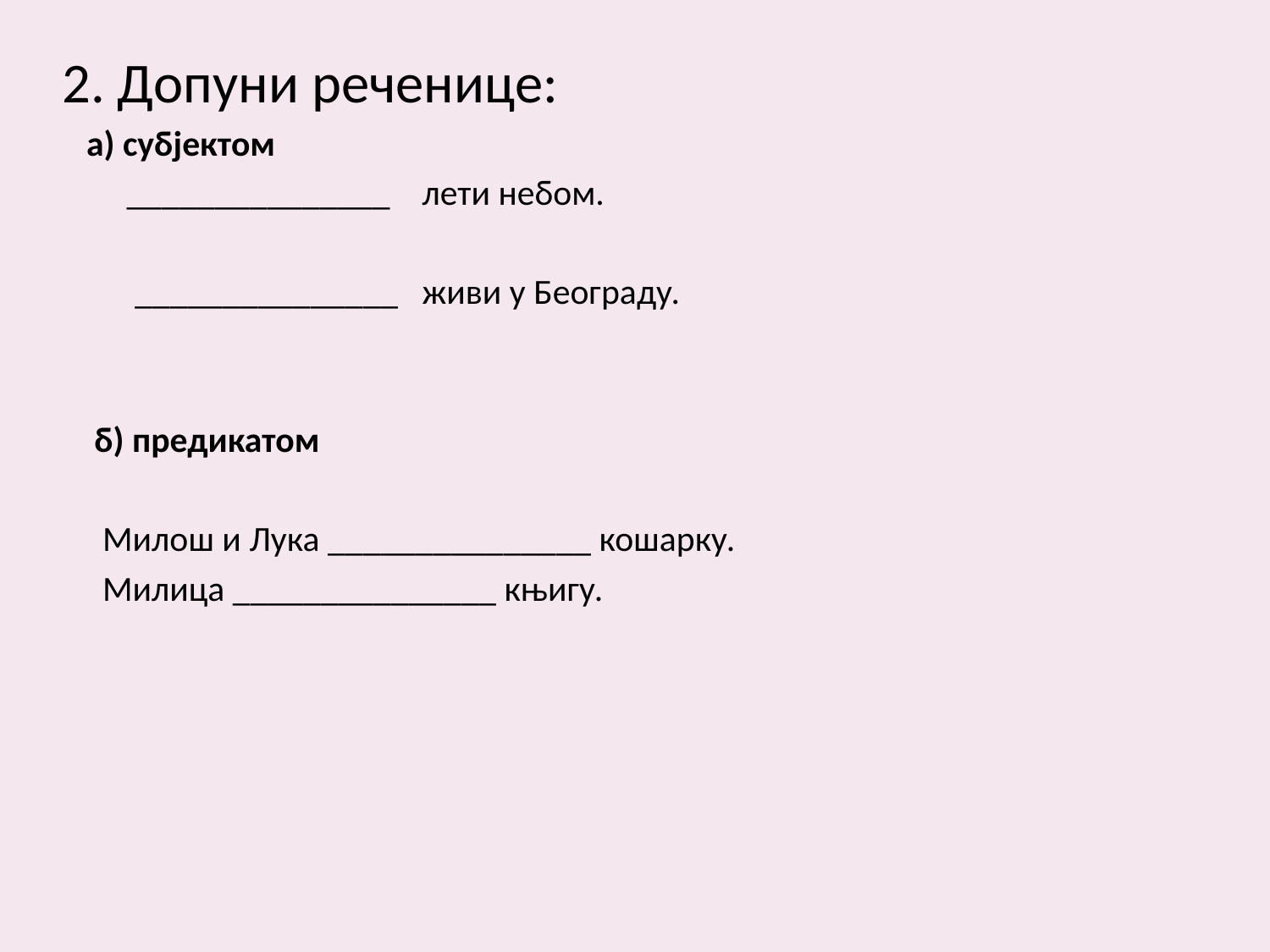

2. Допуни реченице:
   а) субјектом
        _______________    лети небом.

         _______________   живи у Београду.

    б) предикатом

     Милош и Лука _______________ кошарку.
     Милица _______________ књигу.